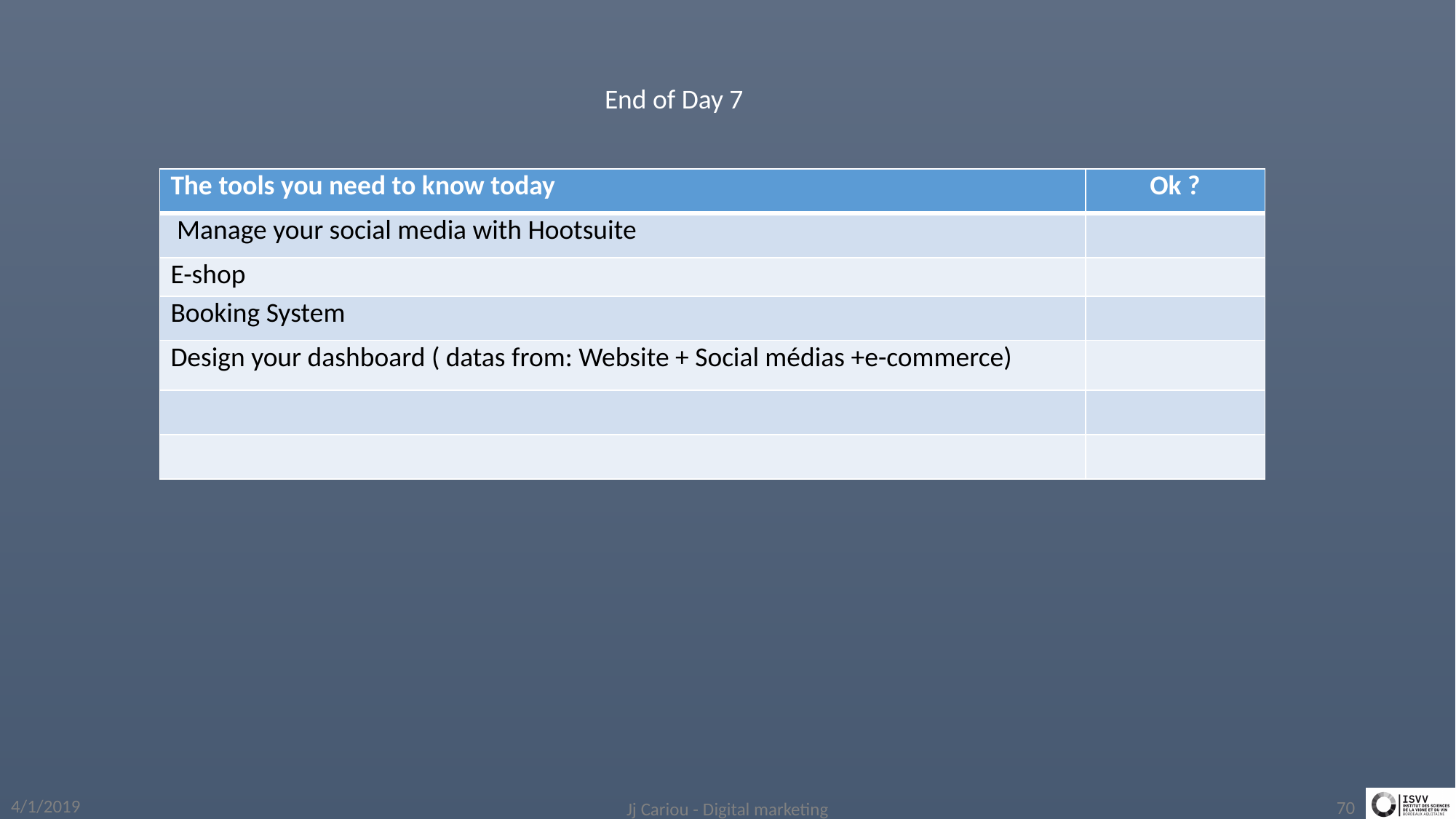

End of Day 7
| The tools you need to know today | Ok ? |
| --- | --- |
| Manage your social media with Hootsuite |  |
| E-shop |  |
| Booking System |  |
| Design your dashboard ( datas from: Website + Social médias +e-commerce) |  |
|  |  |
|  |  |
4/1/2019
Jj Cariou - Digital marketing
70